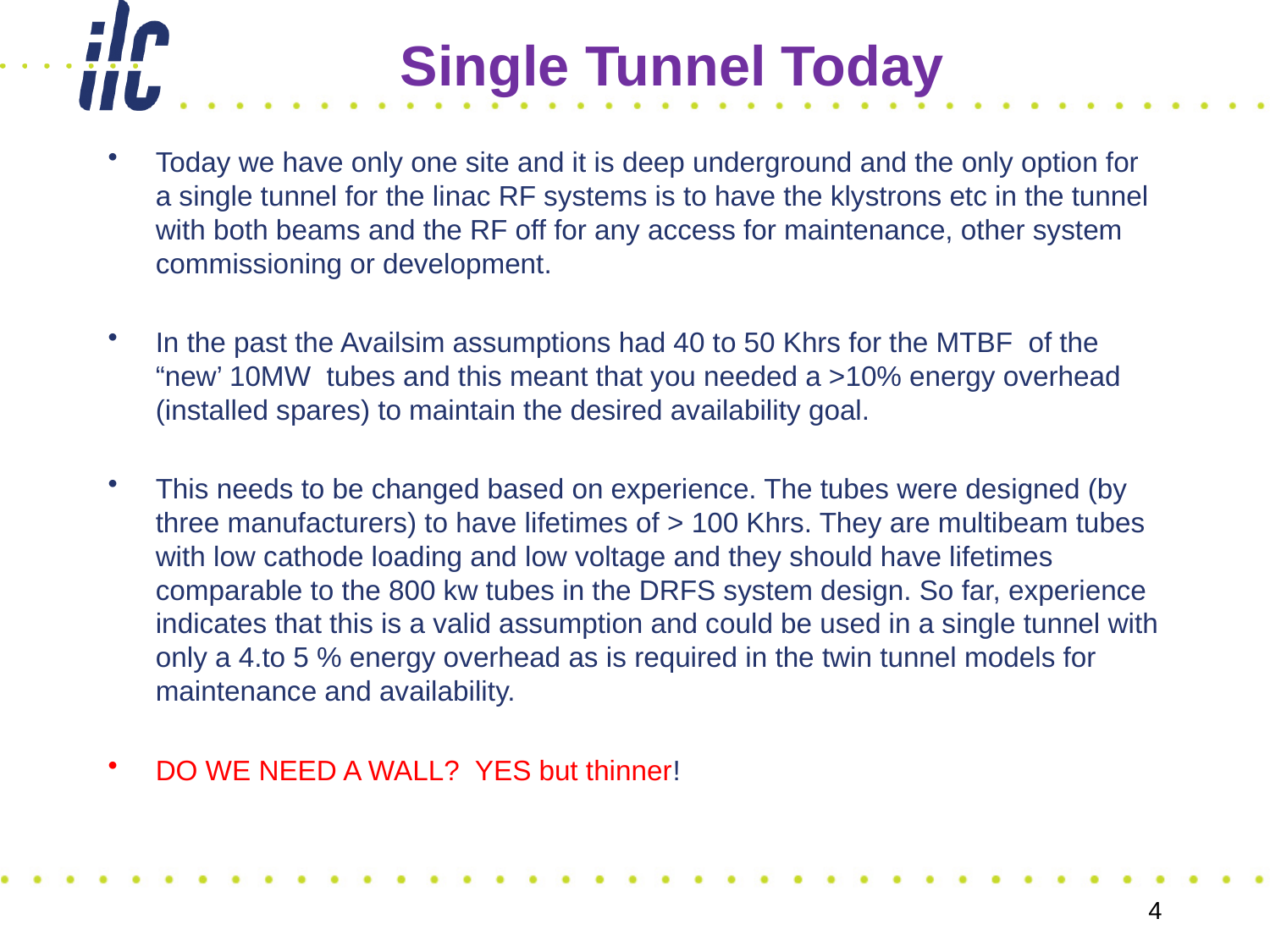

# Single Tunnel Today
Today we have only one site and it is deep underground and the only option for a single tunnel for the linac RF systems is to have the klystrons etc in the tunnel with both beams and the RF off for any access for maintenance, other system commissioning or development.

In the past the Availsim assumptions had 40 to 50 Khrs for the MTBF  of the “new’ 10MW  tubes and this meant that you needed a >10% energy overhead (installed spares) to maintain the desired availability goal.

This needs to be changed based on experience. The tubes were designed (by three manufacturers) to have lifetimes of > 100 Khrs. They are multibeam tubes with low cathode loading and low voltage and they should have lifetimes comparable to the 800 kw tubes in the DRFS system design. So far, experience indicates that this is a valid assumption and could be used in a single tunnel with only a 4.to 5 % energy overhead as is required in the twin tunnel models for maintenance and availability.

DO WE NEED A WALL?  YES but thinner!
4